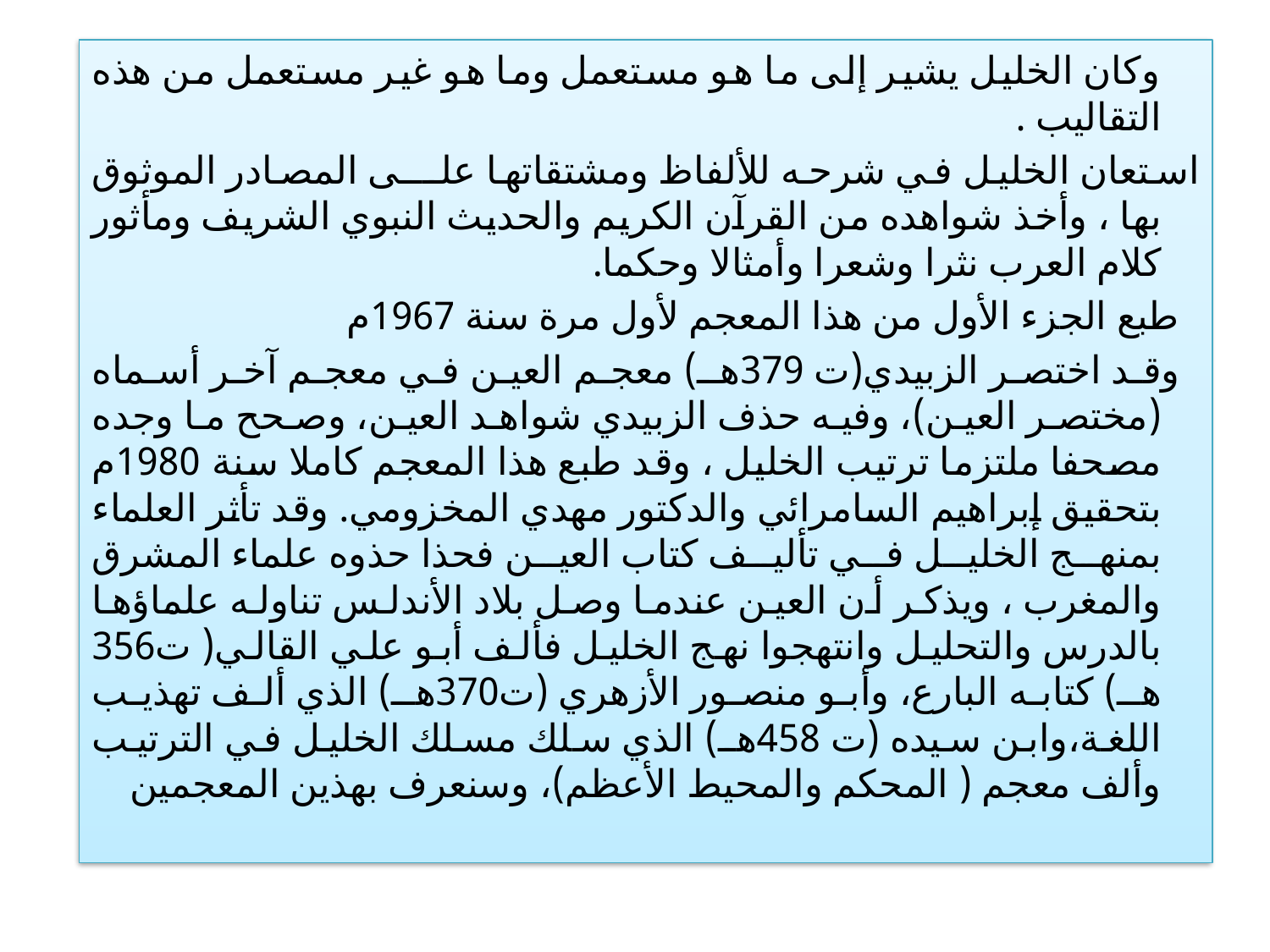

#
    وكان الخليل يشير إلى ما هو مستعمل وما هو غير مستعمل من هذه التقاليب .
استعان الخليل في شرحه للألفاظ ومشتقاتها علـــى المصادر الموثوق بها ، وأخذ شواهده من القرآن الكريم والحديث النبوي الشريف ومأثور كلام العرب نثرا وشعرا وأمثالا وحكما.
  طبع الجزء الأول من هذا المعجم لأول مرة سنة 1967م
  وقد اختصر الزبيدي(ت 379هـ) معجم العين في معجم آخر أسماه (مختصر العين)، وفيه حذف الزبيدي شواهد العين، وصحح ما وجده مصحفا ملتزما ترتيب الخليل ، وقد طبع هذا المعجم كاملا سنة 1980م بتحقيق إبراهيم السامرائي والدكتور مهدي المخزومي. وقد تأثر العلماء بمنهج الخليل في تأليف كتاب العين فحذا حذوه علماء المشرق والمغرب ، ويذكر أن العين عندما وصل بلاد الأندلس تناوله علماؤها بالدرس والتحليل وانتهجوا نهج الخليل فألف أبو علي القالي( ت356 هـ) كتابه البارع، وأبو منصور الأزهري (ت370هـ) الذي ألف تهذيب اللغة،وابن سيده (ت 458هـ) الذي سلك مسلك الخليل في الترتيب وألف معجم ( المحكم والمحيط الأعظم)، وسنعرف بهذين المعجمين